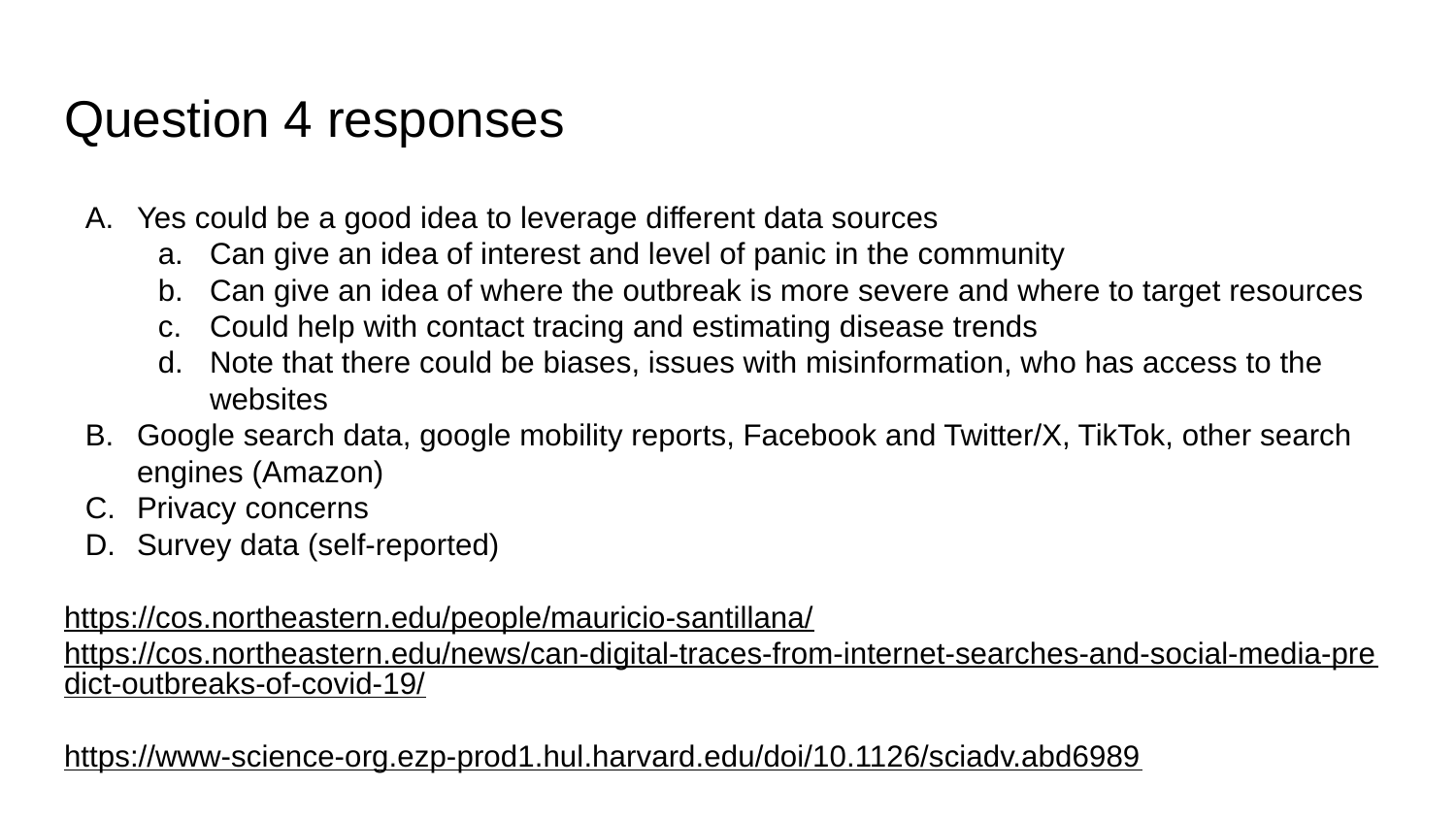

# Question 4 responses
Yes could be a good idea to leverage different data sources
Can give an idea of interest and level of panic in the community
Can give an idea of where the outbreak is more severe and where to target resources
Could help with contact tracing and estimating disease trends
Note that there could be biases, issues with misinformation, who has access to the websites
Google search data, google mobility reports, Facebook and Twitter/X, TikTok, other search engines (Amazon)
Privacy concerns
Survey data (self-reported)

https://cos.northeastern.edu/people/mauricio-santillana/
https://cos.northeastern.edu/news/can-digital-traces-from-internet-searches-and-social-media-predict-outbreaks-of-covid-19/
https://www-science-org.ezp-prod1.hul.harvard.edu/doi/10.1126/sciadv.abd6989